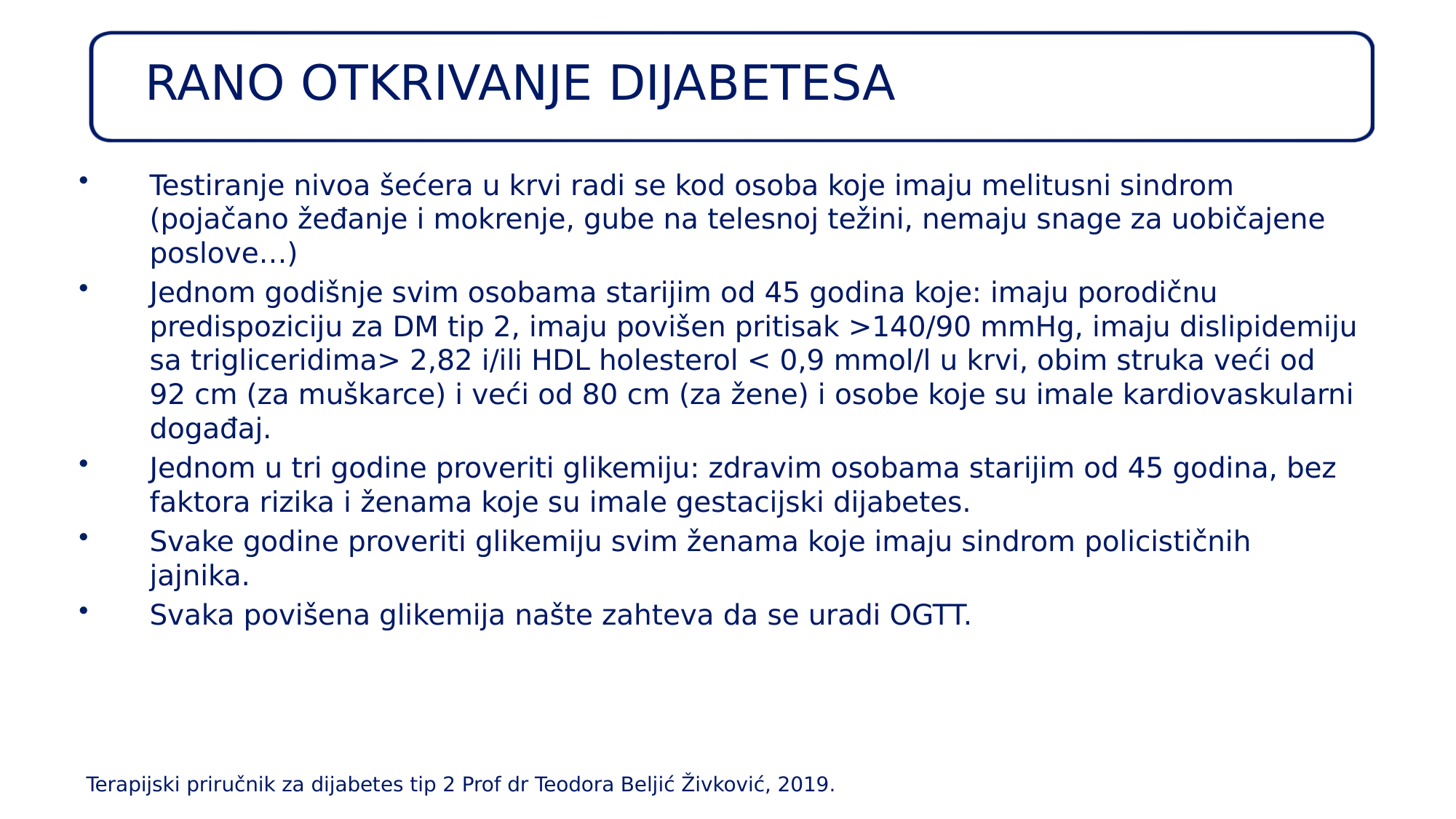

# RANO OTKRIVANJE DIJABETESA
Testiranje nivoa šećera u krvi radi se kod osoba koje imaju melitusni sindrom (pojačano žeđanje i mokrenje, gube na telesnoj težini, nemaju snage za uobičajene poslove…)
Jednom godišnje svim osobama starijim od 45 godina koje: imaju porodičnu predispoziciju za DM tip 2, imaju povišen pritisak >140/90 mmHg, imaju dislipidemiju sa trigliceridima> 2,82 i/ili HDL holesterol < 0,9 mmol/l u krvi, obim struka veći od 92 cm (za muškarce) i veći od 80 cm (za žene) i osobe koje su imale kardiovaskularni događaj.
Jednom u tri godine proveriti glikemiju: zdravim osobama starijim od 45 godina, bez faktora rizika i ženama koje su imale gestacijski dijabetes.
Svake godine proveriti glikemiju svim ženama koje imaju sindrom policističnih jajnika.
Svaka povišena glikemija našte zahteva da se uradi OGTT.

Terapijski priručnik za dijabetes tip 2 Prof dr Teodora Beljić Živković, 2019.